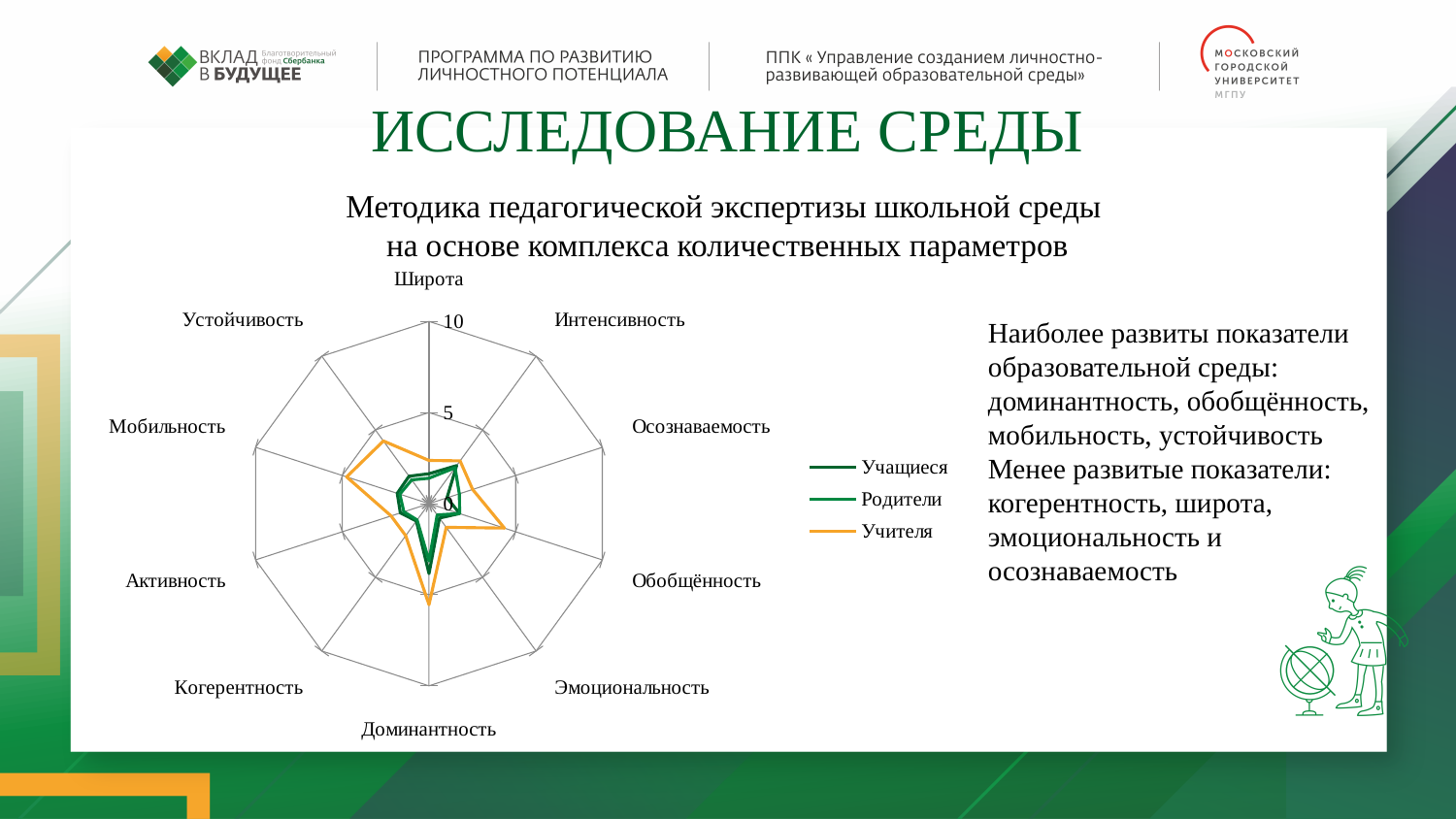

ИССЛЕДОВАНИЕ СРЕДЫ

Методика педагогической экспертизы школьной среды
на основе комплекса количественных параметров

### Chart

| Category | Учащиеся | Родители | Учителя |
|---|---|---|---|
| Широта | 1.6400000000000001 | 1.395 | 2.368749999999999 |
| Интенсивность | 2.58 | 2.4299999999999997 | 2.9000000000000004 |
| Осознаваемость | 1.0399999999999994 | 1.75 | 2.5187500000000003 |
| Обобщённость | 1.77 | 1.77 | 4.3500000000000005 |
| Эмоциональность | 0.9800000000000001 | 0.7700000000000002 | 1.6125 |
| Доминантность | 3.84 | 3.15 | 5.550000000000001 |
| Когерентность | 1.1800000000000004 | 1.1099999999999994 | 2.175 |
| Активность | 1.6500000000000001 | 1.4500000000000002 | 2.1875000000000013 |
| Мобильность | 1.83 | 1.6800000000000006 | 4.75 |
| Устойчивость | 1.86 | 1.61 | 4.25 |
Наиболее развиты показатели образовательной среды:
доминантность, обобщённость, мобильность, устойчивость
Менее развитые показатели:
когерентность, широта, эмоциональность и осознаваемость